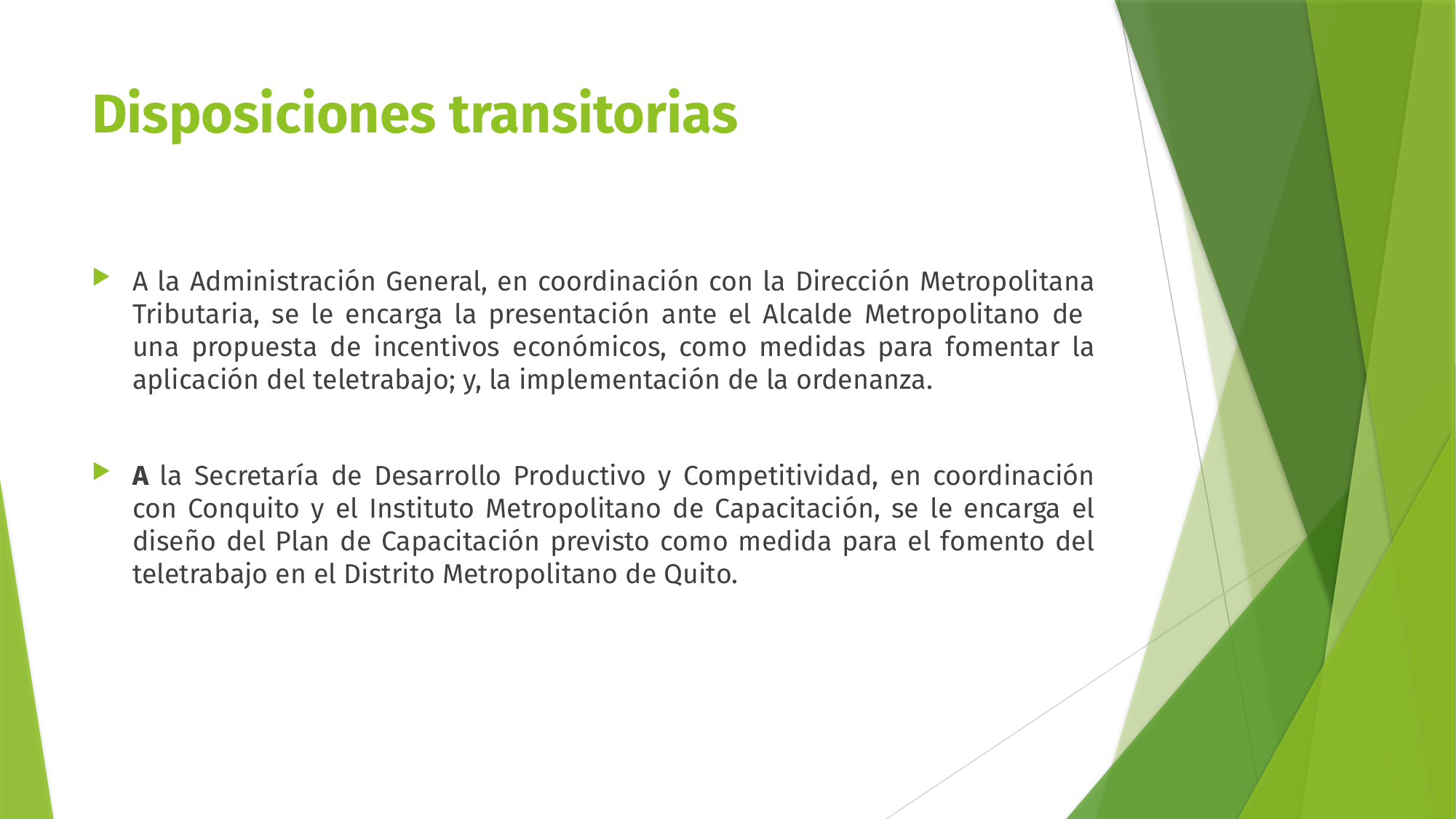

# Disposiciones transitorias
A la Administración General, en coordinación con la Dirección Metropolitana Tributaria, se le encarga la presentación ante el Alcalde Metropolitano de  una propuesta de incentivos económicos, como medidas para fomentar la aplicación del teletrabajo; y, la implementación de la ordenanza.

A la Secretaría de Desarrollo Productivo y Competitividad, en coordinación con Conquito y el Instituto Metropolitano de Capacitación, se le encarga el diseño del Plan de Capacitación previsto como medida para el fomento del teletrabajo en el Distrito Metropolitano de Quito.